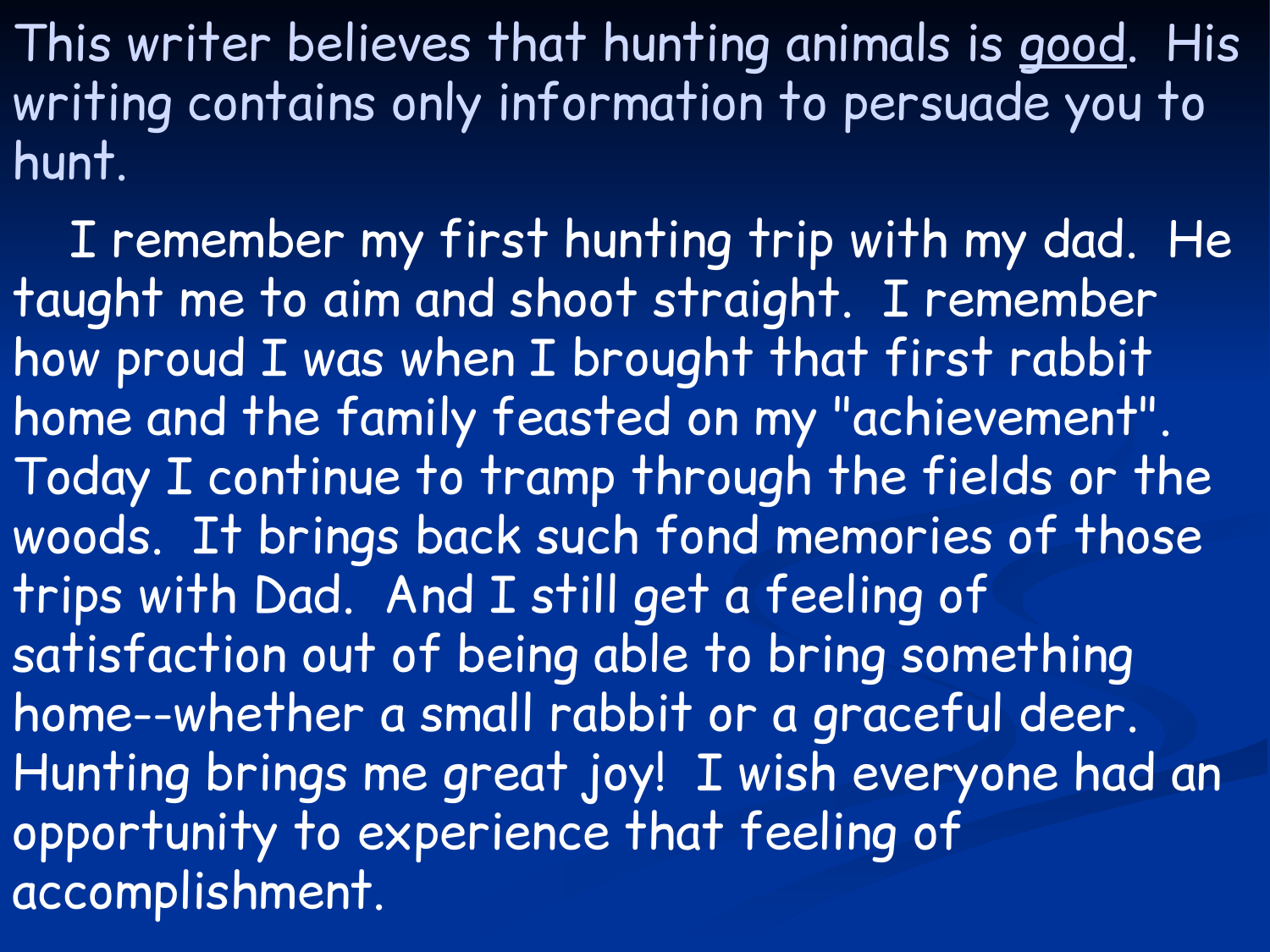

This writer believes that hunting animals is good.  His writing contains only information to persuade you to hunt.

      I remember my first hunting trip with my dad.  He taught me to aim and shoot straight.  I remember how proud I was when I brought that first rabbit home and the family feasted on my "achievement". Today I continue to tramp through the fields or the woods.  It brings back such fond memories of those trips with Dad.  And I still get a feeling of satisfaction out of being able to bring something home--whether a small rabbit or a graceful deer.  Hunting brings me great joy!  I wish everyone had an opportunity to experience that feeling of accomplishment.